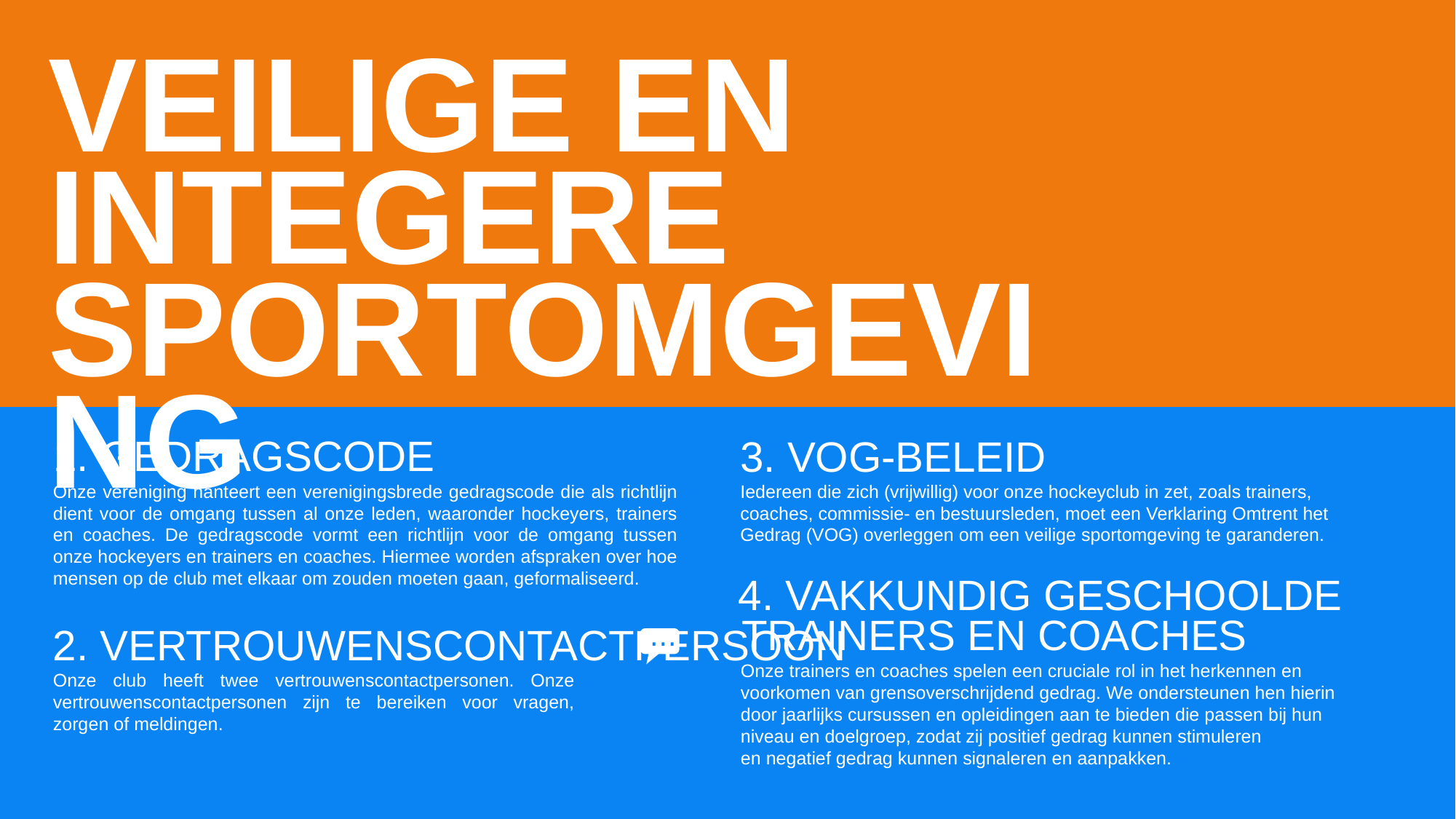

VEILIGE EN
INTEGERE
SPORTOMGEVING

1. GEDRAGSCODE
3. VOG-BELEID
Onze vereniging hanteert een verenigingsbrede gedragscode die als richtlijn dient voor de omgang tussen al onze leden, waaronder hockeyers, trainers en coaches. De gedragscode vormt een richtlijn voor de omgang tussen onze hockeyers en trainers en coaches. Hiermee worden afspraken over hoe mensen op de club met elkaar om zouden moeten gaan, geformaliseerd.
Iedereen die zich (vrijwillig) voor onze hockeyclub in zet, zoals trainers, coaches, commissie- en bestuursleden, moet een Verklaring Omtrent het Gedrag (VOG) overleggen om een veilige sportomgeving te garanderen.
4. VAKKUNDIG GESCHOOLDE
TRAINERS EN COACHES

2. VERTROUWENSCONTACTPERSOON
…

Onze trainers en coaches spelen een cruciale rol in het herkennen en voorkomen van grensoverschrijdend gedrag. We ondersteunen hen hierin door jaarlijks cursussen en opleidingen aan te bieden die passen bij hun niveau en doelgroep, zodat zij positief gedrag kunnen stimuleren
en negatief gedrag kunnen signaleren en aanpakken.
Onze club heeft twee vertrouwenscontactpersonen. Onze vertrouwenscontactpersonen zijn te bereiken voor vragen, zorgen of meldingen.